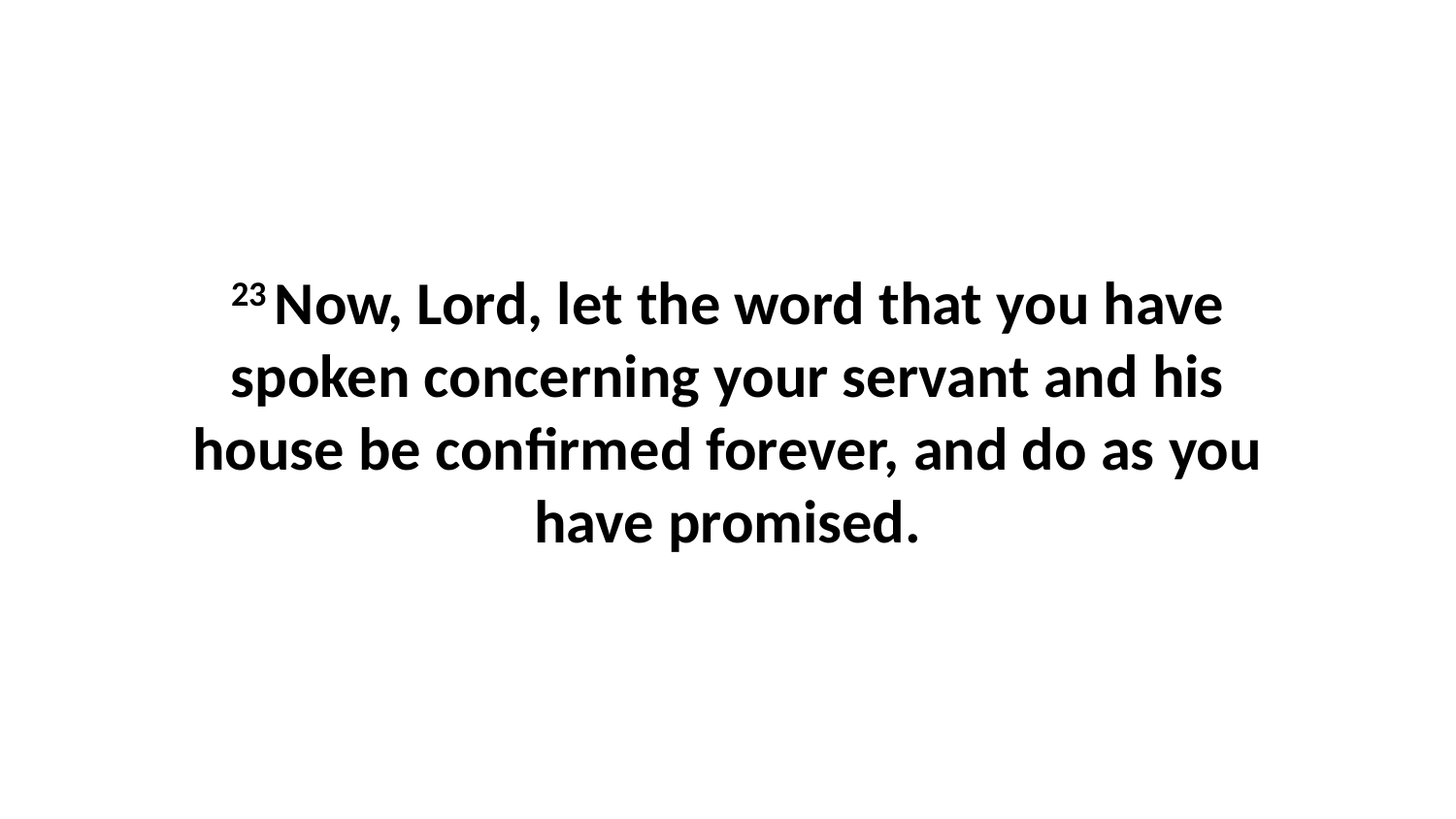

23 Now, Lord, let the word that you have spoken concerning your servant and his house be confirmed forever, and do as you have promised.